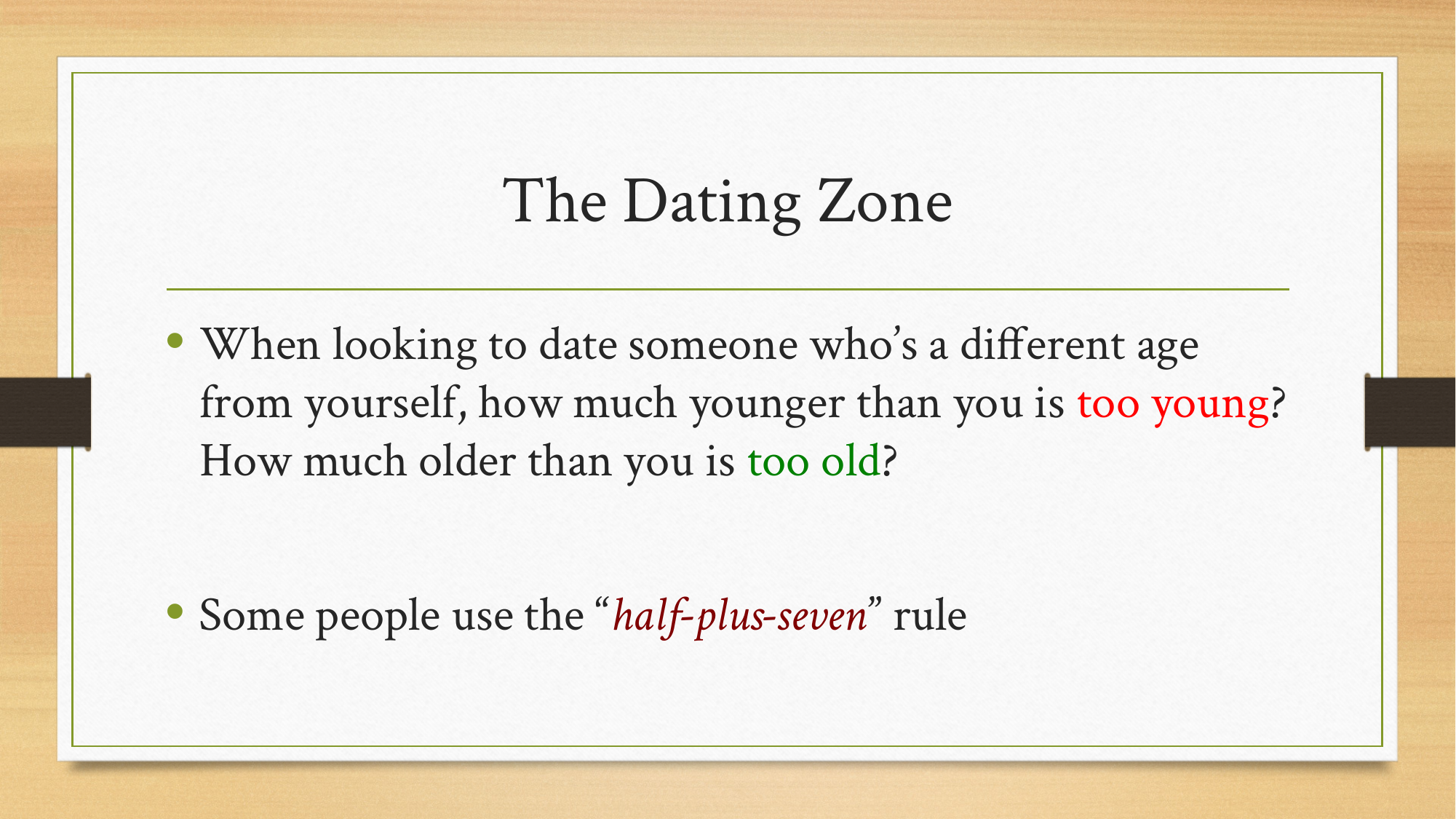

# The Dating Zone
When looking to date someone who’s a different age from yourself, how much younger than you is too young? How much older than you is too old?

Some people use the “half-plus-seven” rule